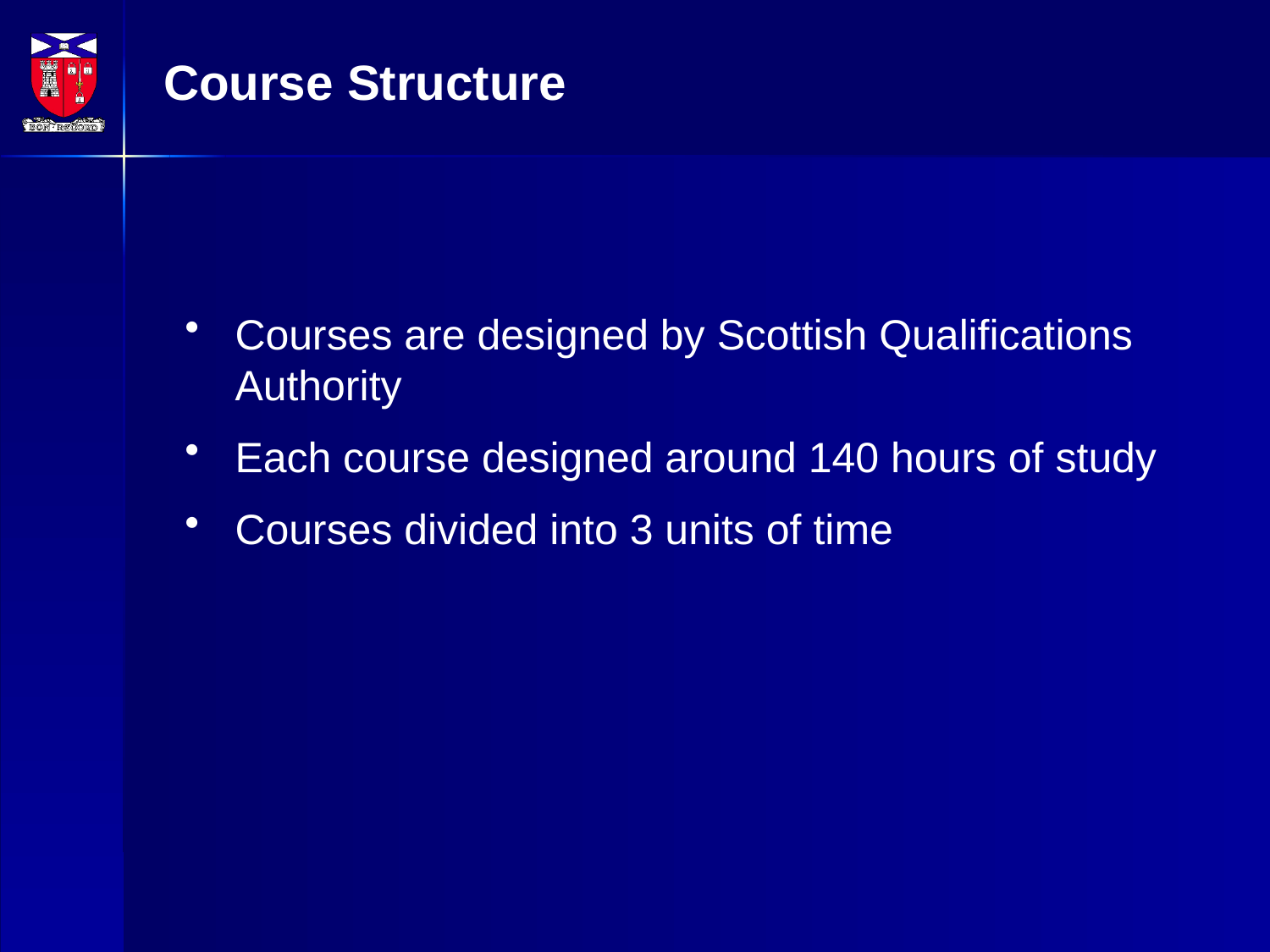

Course Structure

Courses are designed by Scottish Qualifications Authority
Each course designed around 140 hours of study
Courses divided into 3 units of time